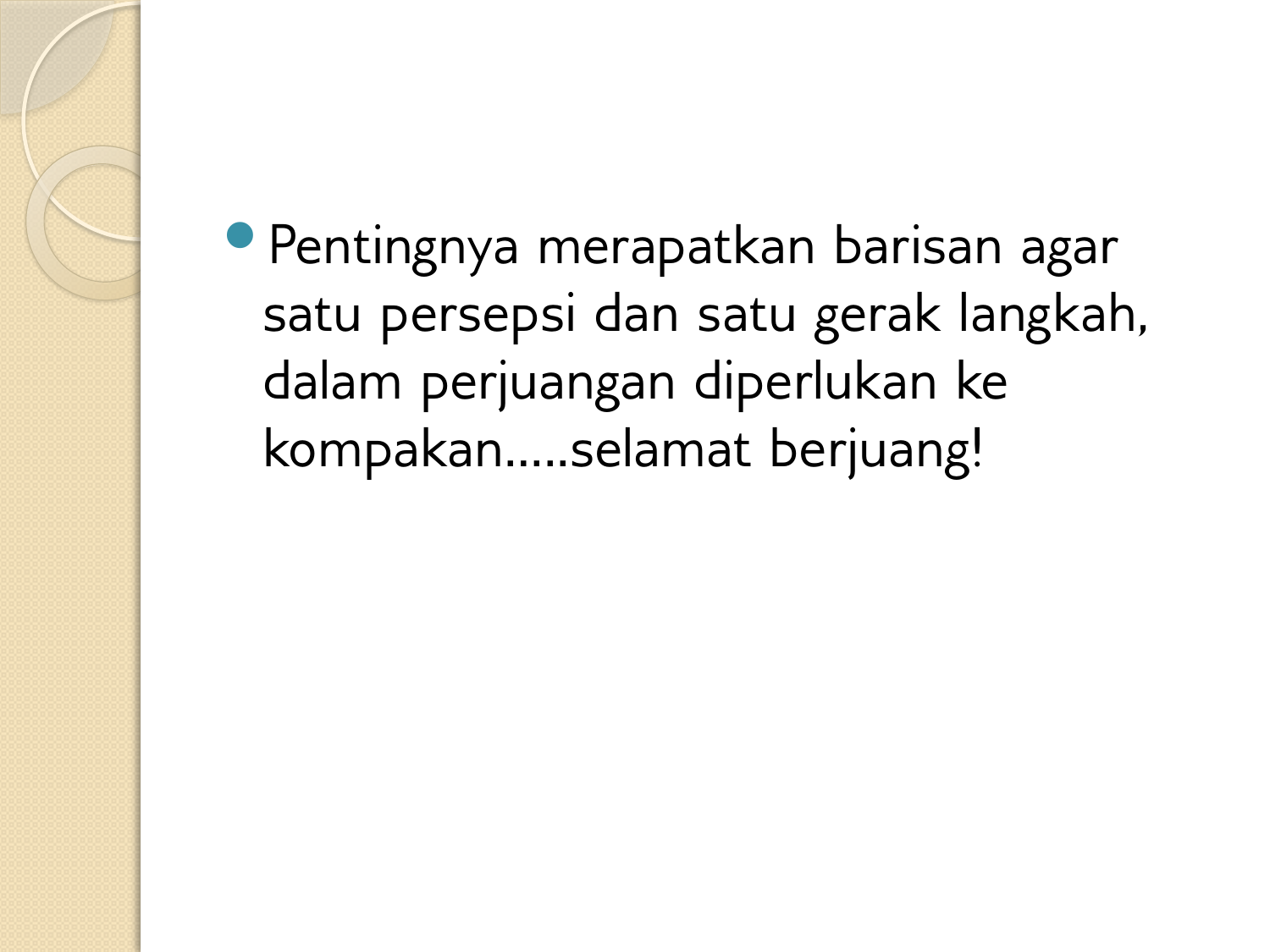

#
Pentingnya merapatkan barisan agar satu persepsi dan satu gerak langkah, dalam perjuangan diperlukan ke kompakan…..selamat berjuang!